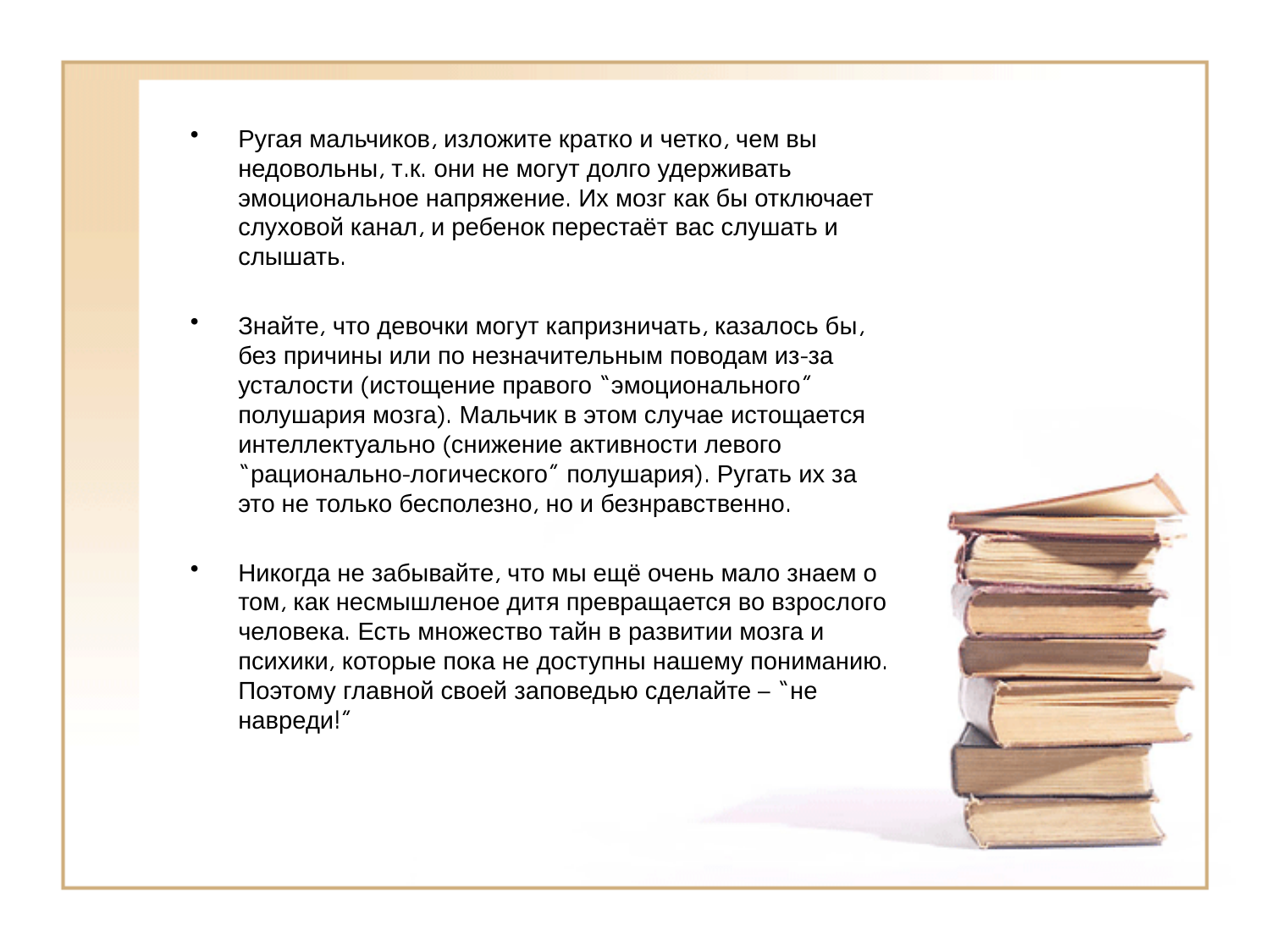

Ругая мальчиков, изложите кратко и четко, чем вы недовольны, т.к. они не могут долго удерживать эмоциональное напряжение. Их мозг как бы отключает слуховой канал, и ребенок перестаёт вас слушать и слышать.

Знайте, что девочки могут капризничать, казалось бы, без причины или по незначительным поводам из-за усталости (истощение правого “эмоционального” полушария мозга). Мальчик в этом случае истощается интеллектуально (снижение активности левого “рационально-логического” полушария). Ругать их за это не только бесполезно, но и безнравственно.

Никогда не забывайте, что мы ещё очень мало знаем о том, как несмышленое дитя превращается во взрослого человека. Есть множество тайн в развитии мозга и психики, которые пока не доступны нашему пониманию. Поэтому главной своей заповедью сделайте – “не навреди!”